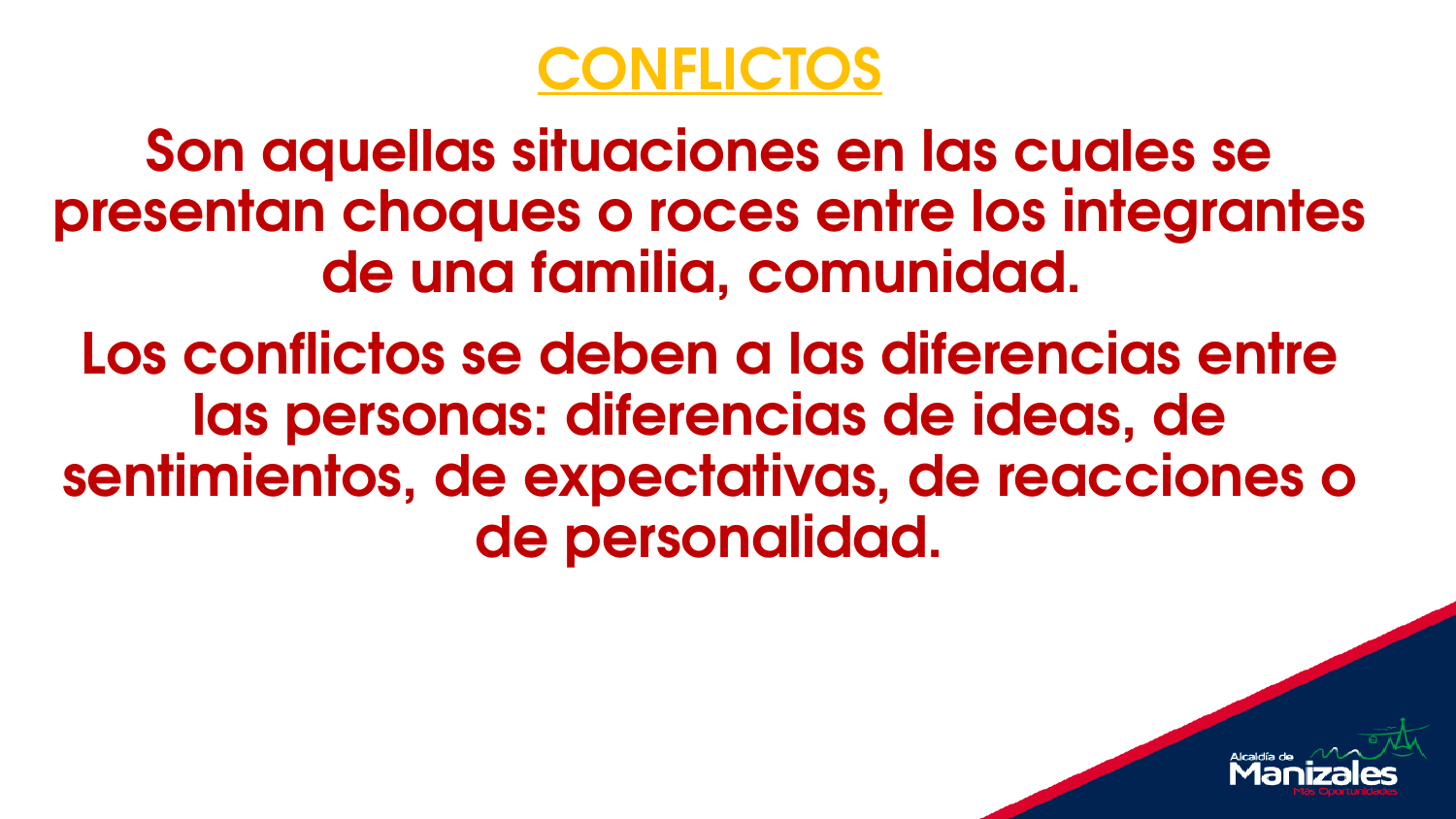

CONFLICTOS
Son aquellas situaciones en las cuales se presentan choques o roces entre los integrantes de una familia, comunidad.
Los conflictos se deben a las diferencias entre las personas: diferencias de ideas, de sentimientos, de expectativas, de reacciones o de personalidad.